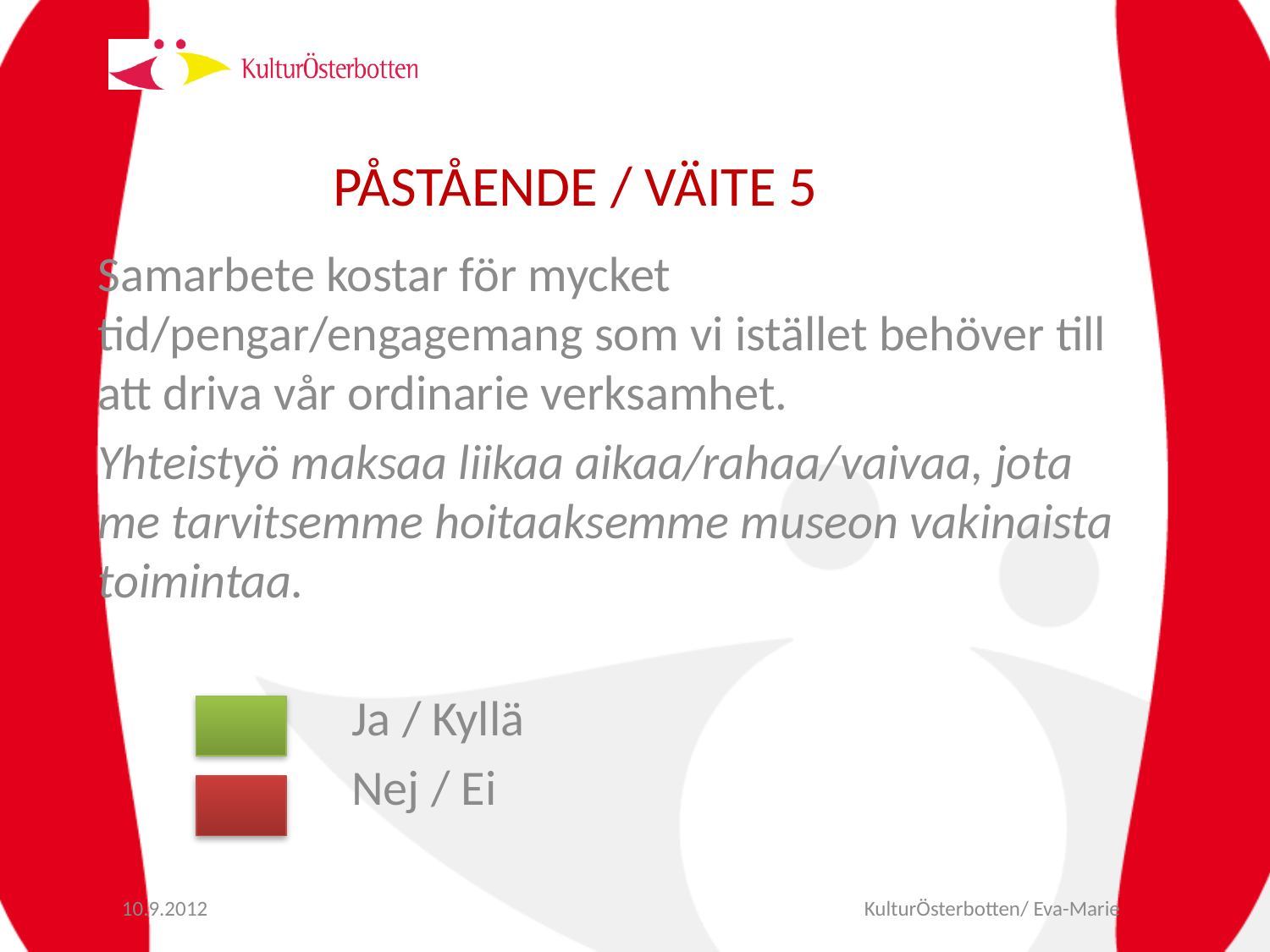

# PÅSTÅENDE / VÄITE 5
Samarbete kostar för mycket tid/pengar/engagemang som vi istället behöver till att driva vår ordinarie verksamhet.
Yhteistyö maksaa liikaa aikaa/rahaa/vaivaa, jota me tarvitsemme hoitaaksemme museon vakinaista toimintaa.

		Ja / Kyllä
		Nej / Ei

10.9.2012
KulturÖsterbotten/ Eva-Marie